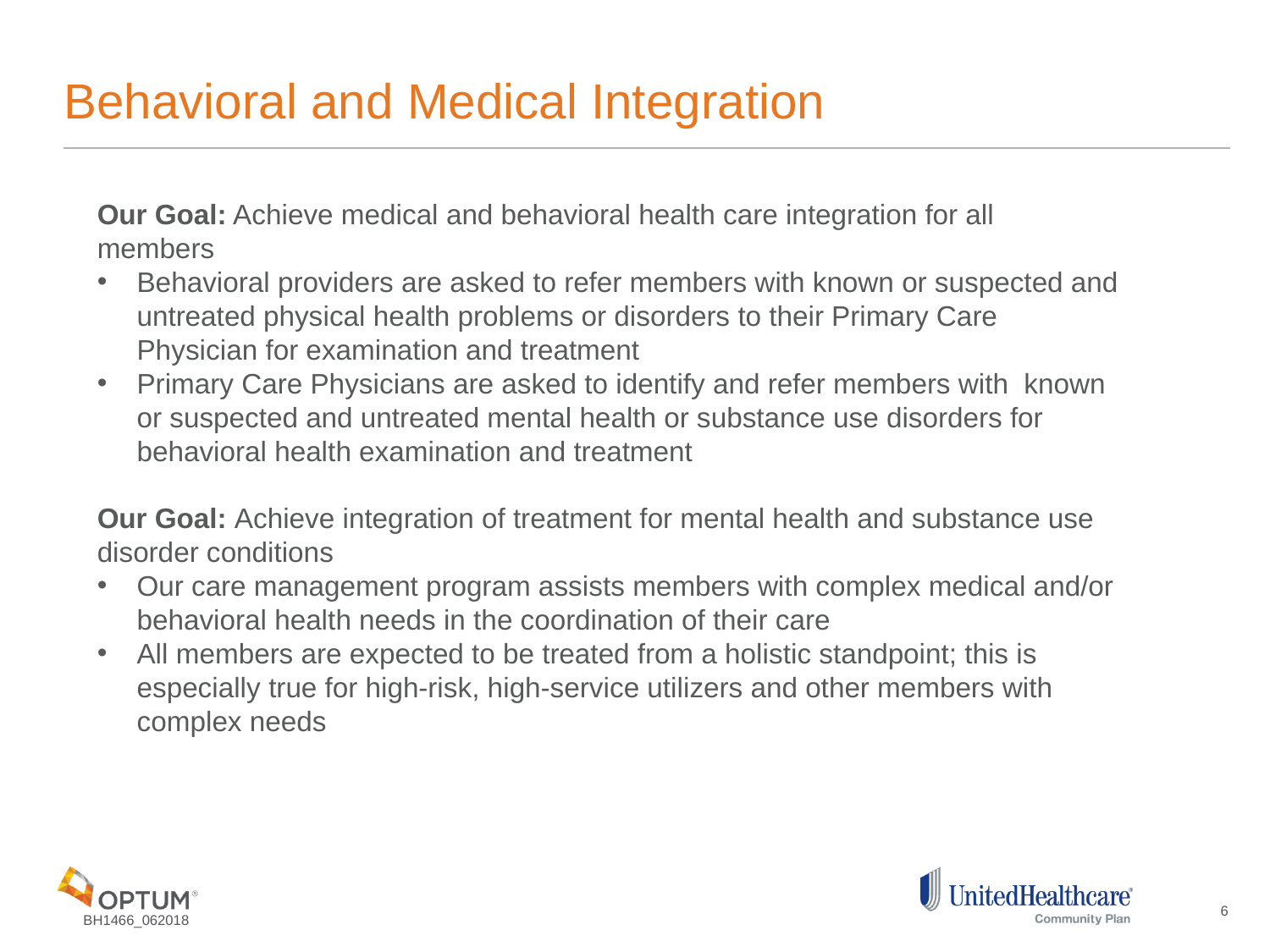

# Behavioral and Medical Integration

Our Goal: Achieve medical and behavioral health care integration for all members
Behavioral providers are asked to refer members with known or suspected and untreated physical health problems or disorders to their Primary Care Physician for examination and treatment
Primary Care Physicians are asked to identify and refer members with  known or suspected and untreated mental health or substance use disorders for behavioral health examination and treatment

Our Goal: Achieve integration of treatment for mental health and substance use disorder conditions
Our care management program assists members with complex medical and/or behavioral health needs in the coordination of their care
All members are expected to be treated from a holistic standpoint; this is especially true for high-risk, high-service utilizers and other members with complex needs
6